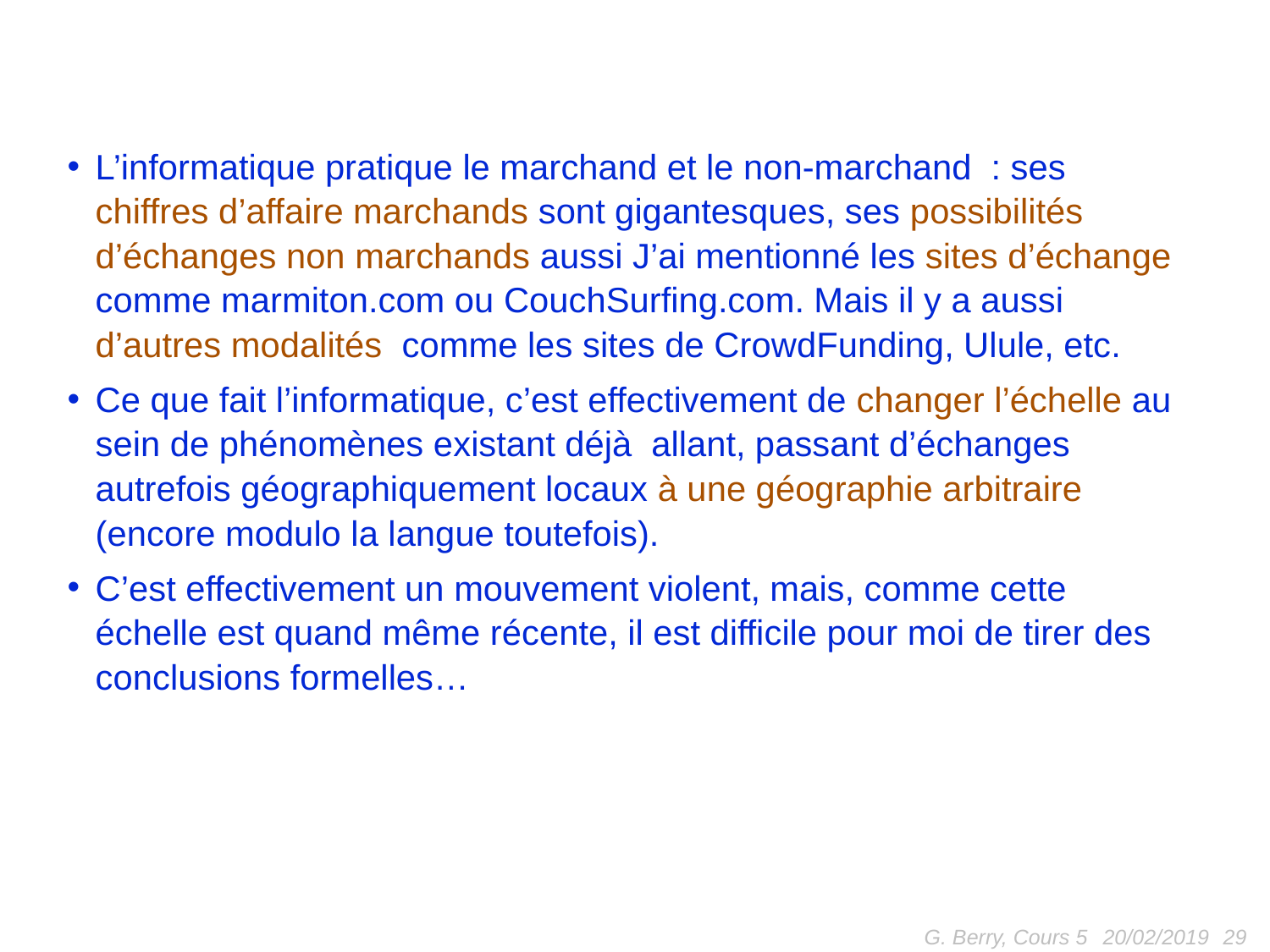

L’informatique pratique le marchand et le non-marchand  : ses chiffres d’affaire marchands sont gigantesques, ses possibilités d’échanges non marchands aussi J’ai mentionné les sites d’échange comme marmiton.com ou CouchSurfing.com. Mais il y a aussi d’autres modalités  comme les sites de CrowdFunding, Ulule, etc.
Ce que fait l’informatique, c’est effectivement de changer l’échelle au sein de phénomènes existant déjà  allant, passant d’échanges autrefois géographiquement locaux à une géographie arbitraire (encore modulo la langue toutefois).
C’est effectivement un mouvement violent, mais, comme cette échelle est quand même récente, il est difficile pour moi de tirer des conclusions formelles…

G. Berry, Cours 5
29
20/02/2019